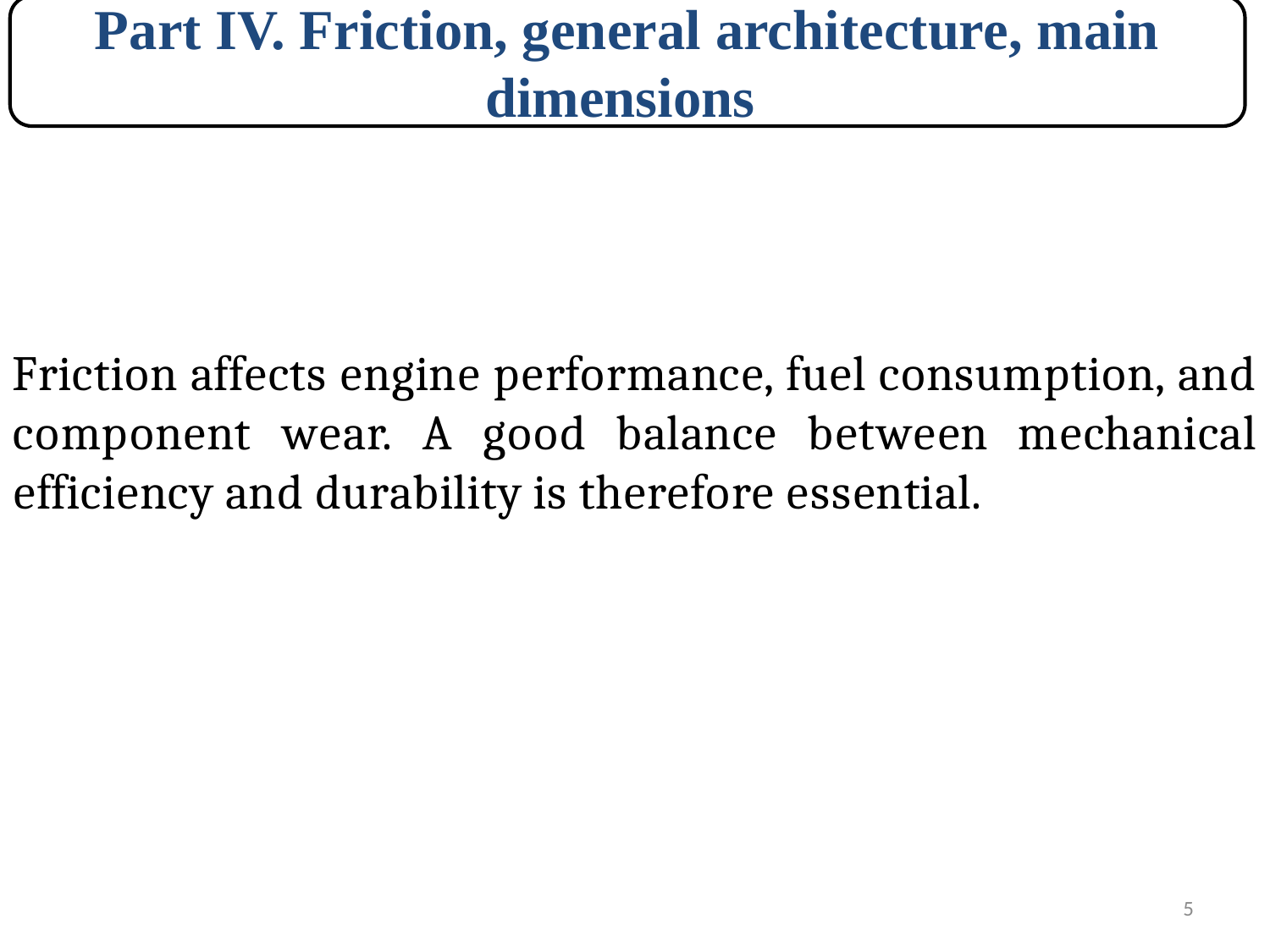

Part IV. Friction, general architecture, main dimensions

Friction affects engine performance, fuel consumption, and component wear. A good balance between mechanical efficiency and durability is therefore essential.
5